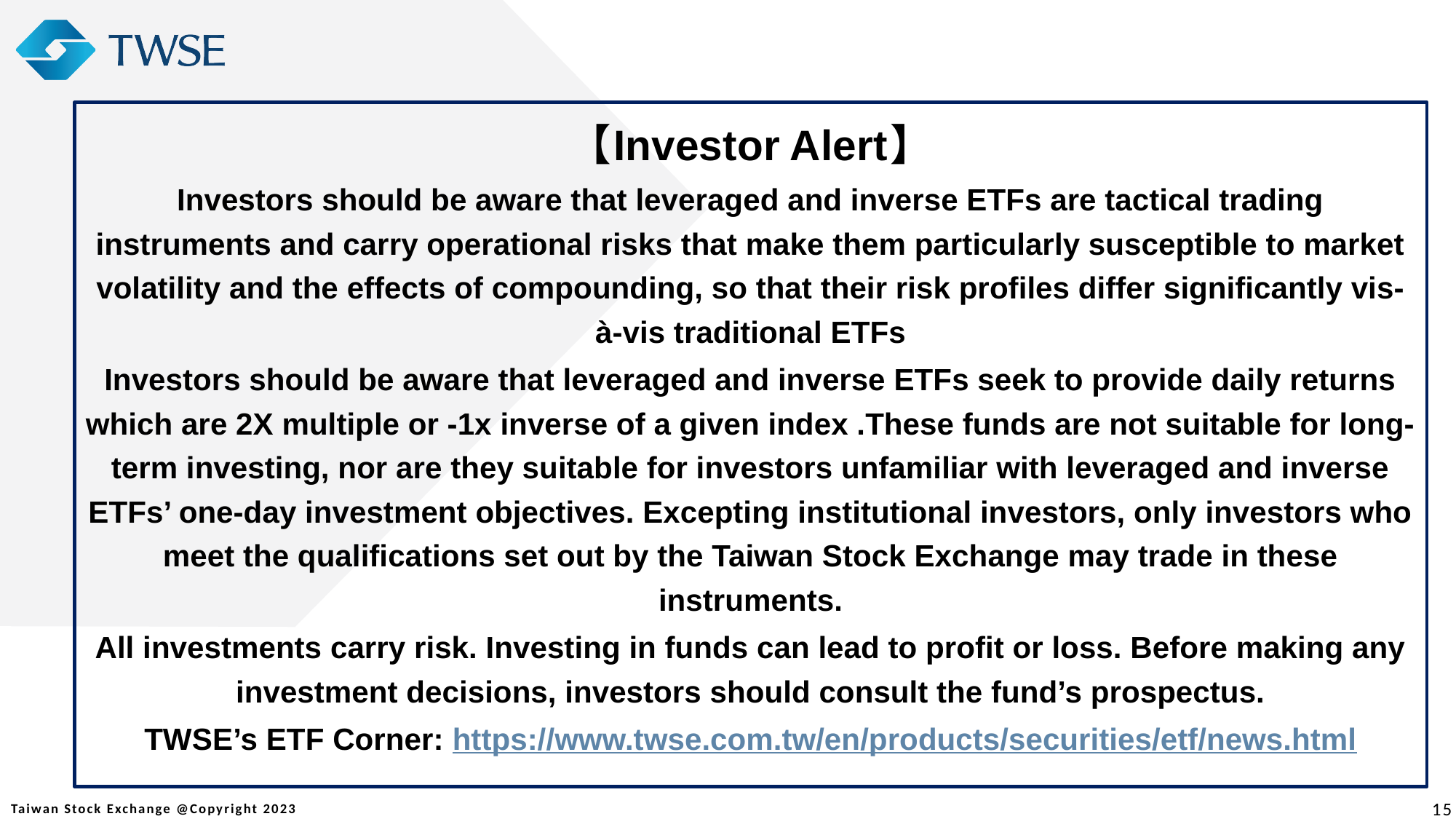

【Investor Alert】
Investors should be aware that leveraged and inverse ETFs are tactical trading instruments and carry operational risks that make them particularly susceptible to market volatility and the effects of compounding, so that their risk profiles differ significantly vis-à-vis traditional ETFs
Investors should be aware that leveraged and inverse ETFs seek to provide daily returns which are 2X multiple or -1x inverse of a given index .These funds are not suitable for long-term investing, nor are they suitable for investors unfamiliar with leveraged and inverse ETFs’ one-day investment objectives. Excepting institutional investors, only investors who meet the qualifications set out by the Taiwan Stock Exchange may trade in these instruments.
All investments carry risk. Investing in funds can lead to profit or loss. Before making any investment decisions, investors should consult the fund’s prospectus.
TWSE’s ETF Corner: https://www.twse.com.tw/en/products/securities/etf/news.html
15